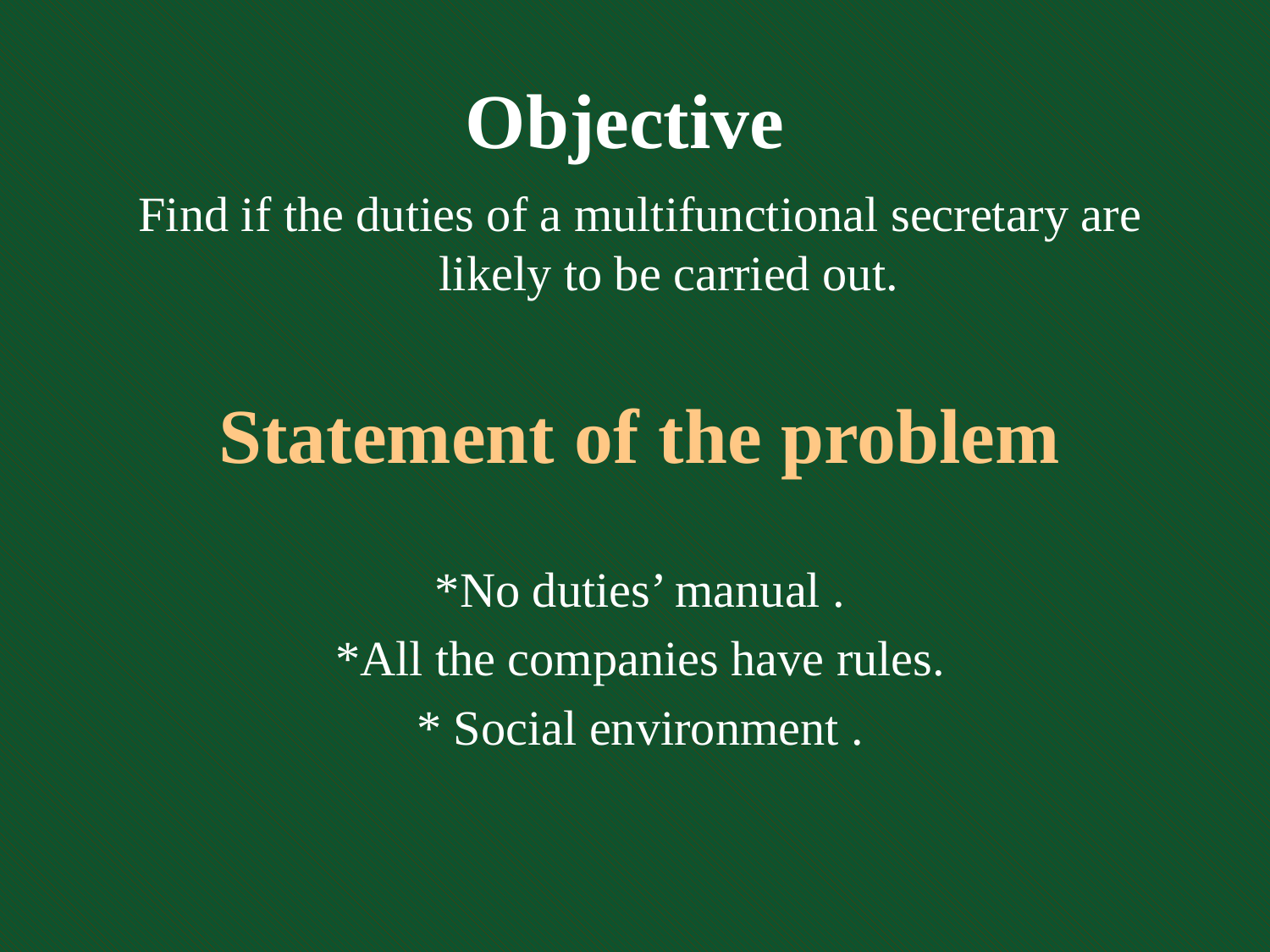

# Objective
Find if the duties of a multifunctional secretary are likely to be carried out.

Statement of the problem

*No duties’ manual .
*All the companies have rules.
* Social environment .